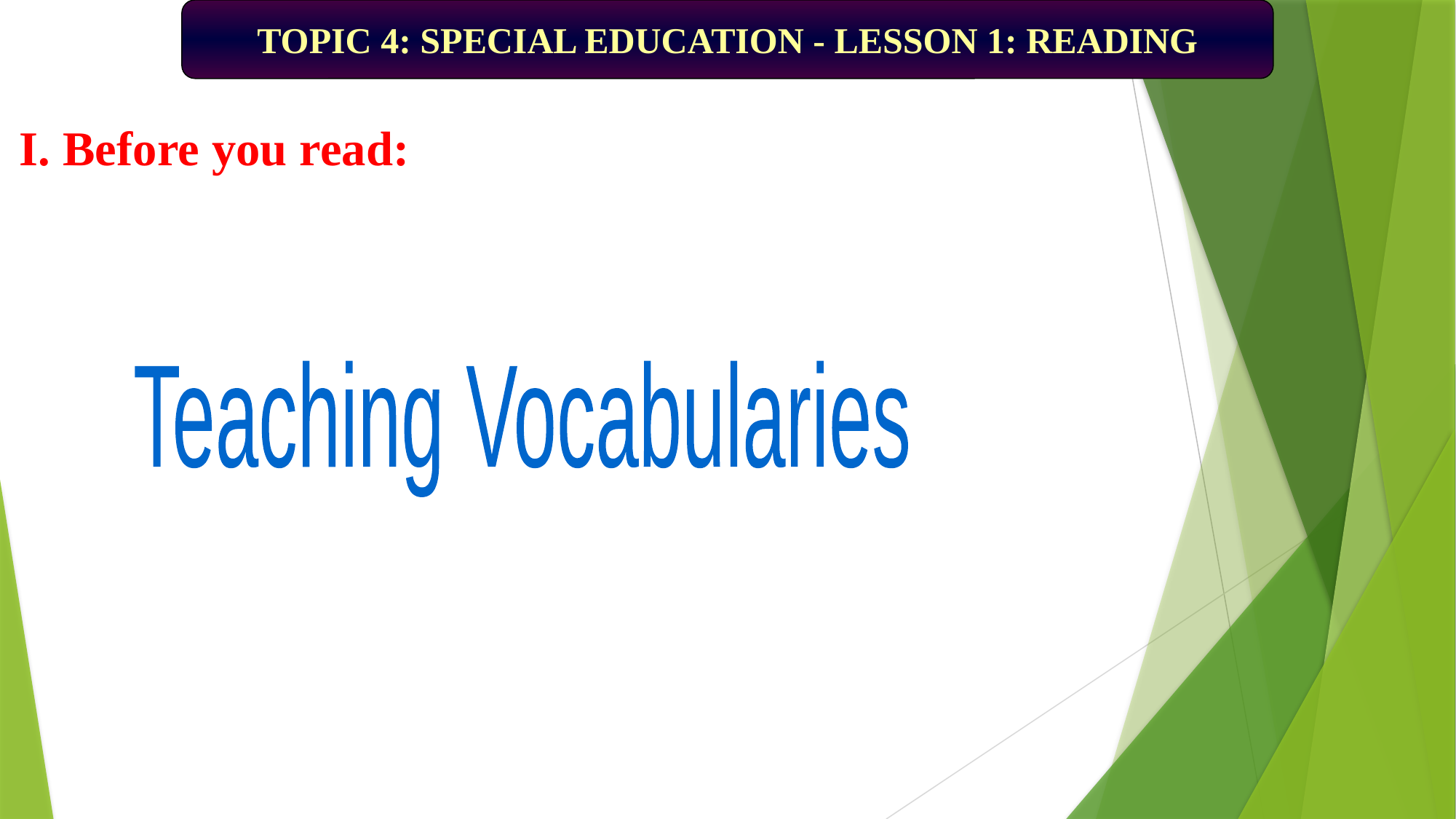

TOPIC 4: SPECIAL EDUCATION - LESSON 1: READING
# I. Before you read:

 Teaching Vocabularies